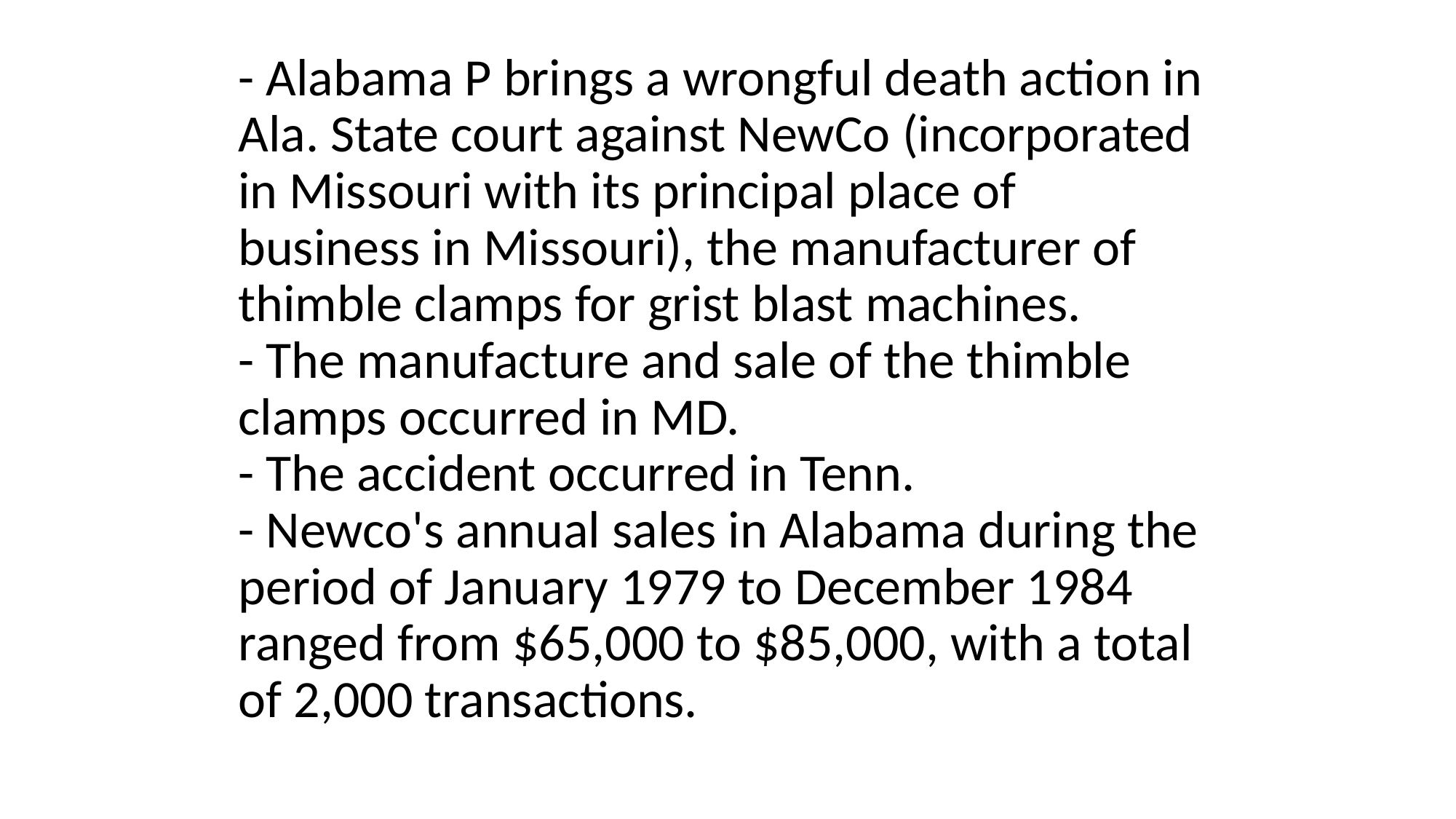

# - Alabama P brings a wrongful death action in Ala. State court against NewCo (incorporated in Missouri with its principal place of business in Missouri), the manufacturer of thimble clamps for grist blast machines. - The manufacture and sale of the thimble clamps occurred in MD. - The accident occurred in Tenn. - Newco's annual sales in Alabama during the period of January 1979 to December 1984 ranged from $65,000 to $85,000, with a total of 2,000 transactions.